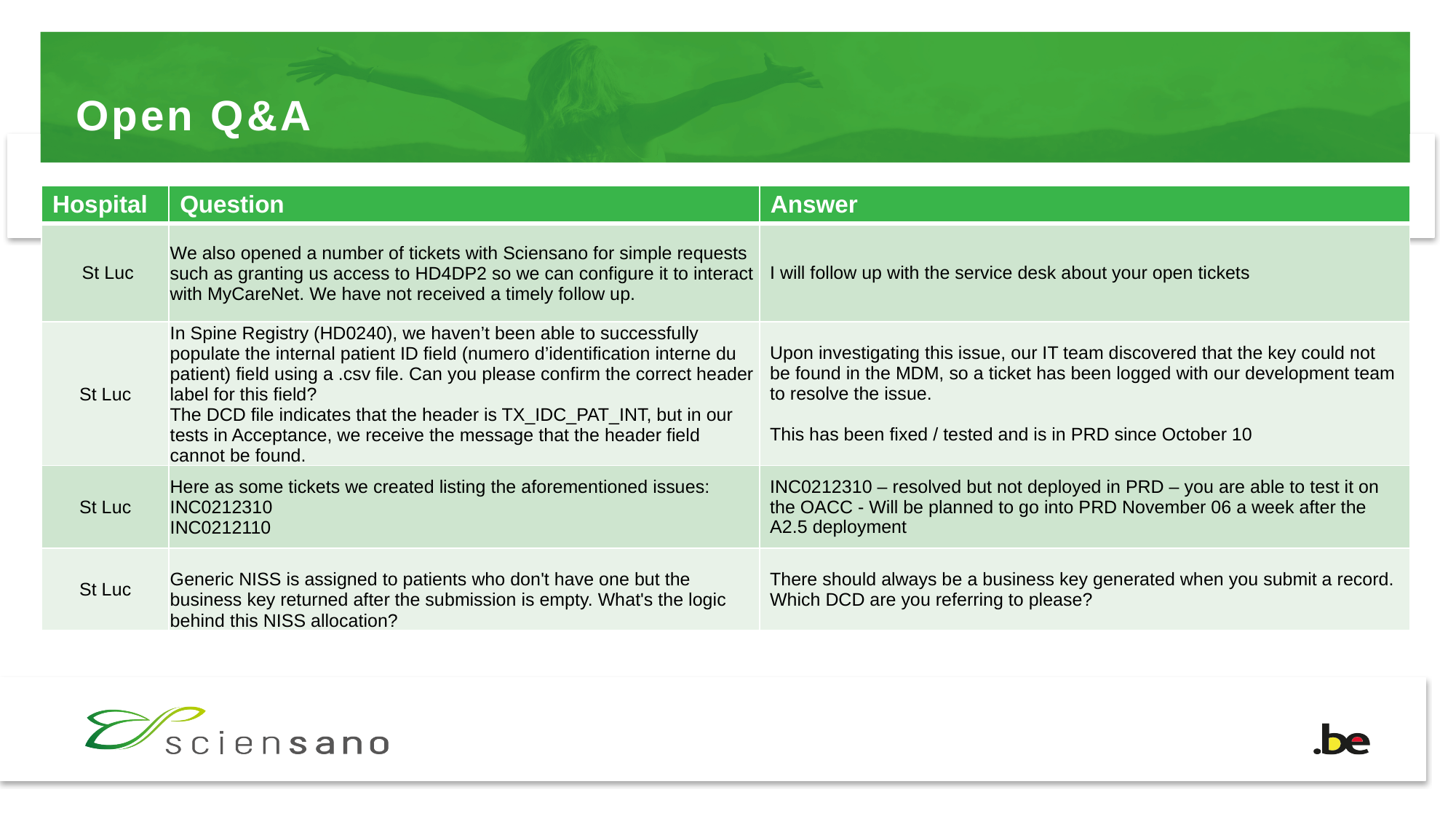

# Open Q&A
| Hospital | Question | Answer |
| --- | --- | --- |
| St Luc | We also opened a number of tickets with Sciensano for simple requests such as granting us access to HD4DP2 so we can configure it to interact with MyCareNet. We have not received a timely follow up. | I will follow up with the service desk about your open tickets |
| St Luc | In Spine Registry (HD0240), we haven’t been able to successfully populate the internal patient ID field (numero d’identification interne du patient) field using a .csv file. Can you please confirm the correct header label for this field? The DCD file indicates that the header is TX\_IDC\_PAT\_INT, but in our tests in Acceptance, we receive the message that the header field cannot be found. | Upon investigating this issue, our IT team discovered that the key could not be found in the MDM, so a ticket has been logged with our development team to resolve the issue. This has been fixed / tested and is in PRD since October 10 |
| St Luc | Here as some tickets we created listing the aforementioned issues: INC0212310 INC0212110 | INC0212310 – resolved but not deployed in PRD – you are able to test it on the OACC - Will be planned to go into PRD November 06 a week after the A2.5 deployment |
| St Luc | Generic NISS is assigned to patients who don't have one but the business key returned after the submission is empty. What's the logic behind this NISS allocation? | There should always be a business key generated when you submit a record. Which DCD are you referring to please? |